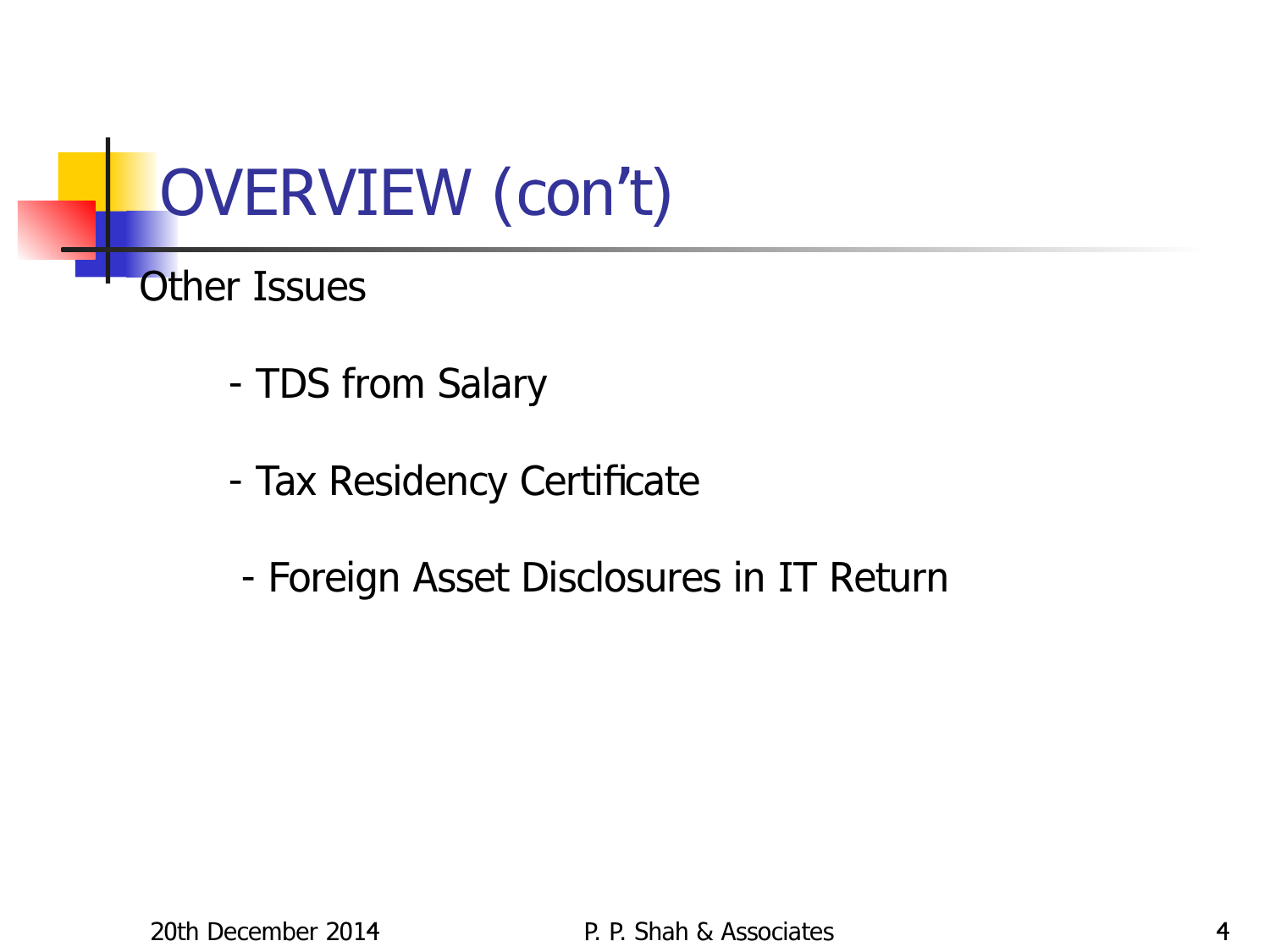

# OVERVIEW (con’t)
Other Issues

       - TDS from Salary

       - Tax Residency Certificate

        - Foreign Asset Disclosures in IT Return

20th December 2014
P. P. Shah & Associates
4